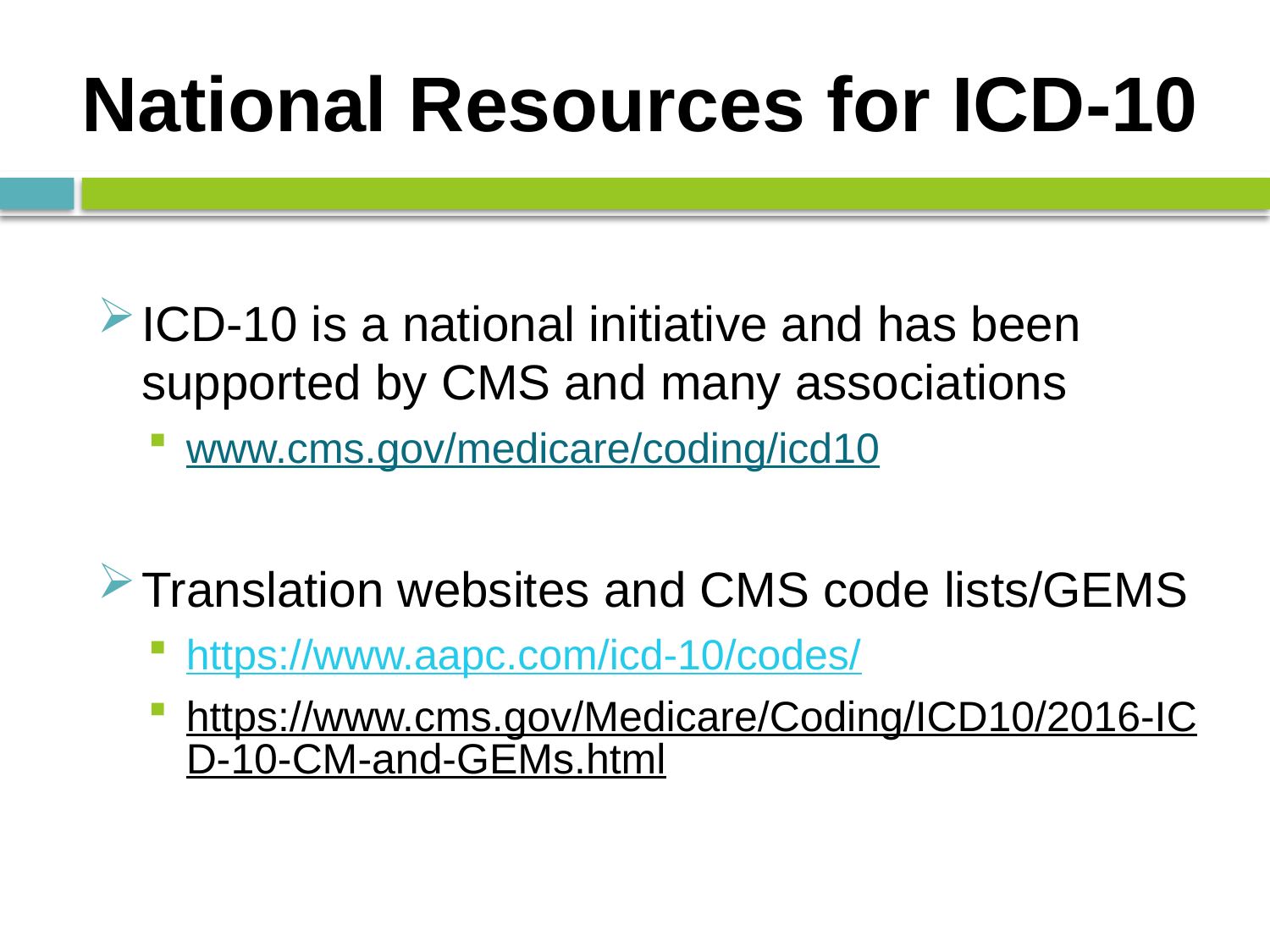

# National Resources for ICD-10
ICD-10 is a national initiative and has been supported by CMS and many associations
www.cms.gov/medicare/coding/icd10

Translation websites and CMS code lists/GEMS
https://www.aapc.com/icd-10/codes/
https://www.cms.gov/Medicare/Coding/ICD10/2016-ICD-10-CM-and-GEMs.html